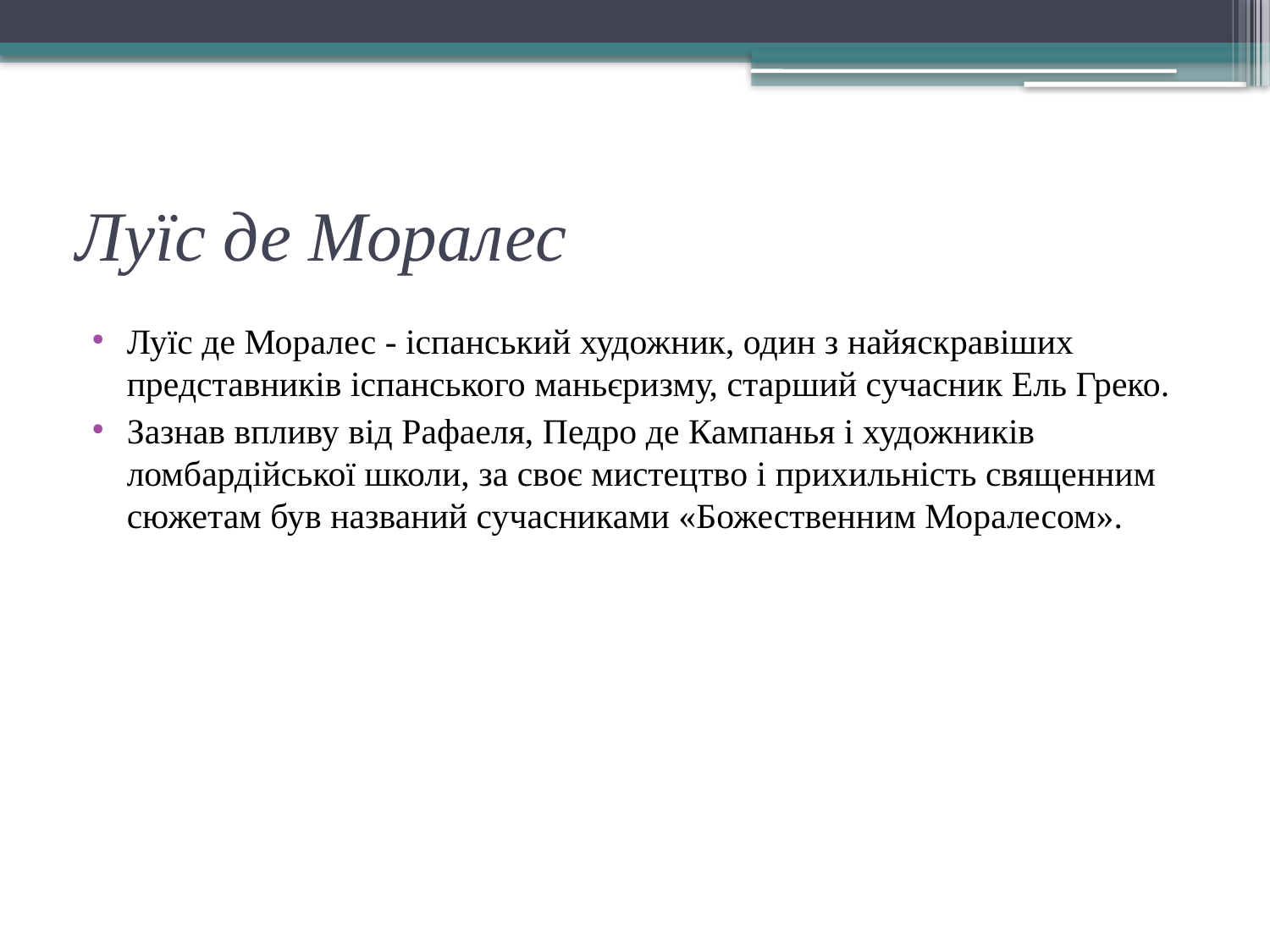

# Луїс де Моралес
Луїс де Моралес - іспанський художник, один з найяскравіших представників іспанського маньєризму, старший сучасник Ель Греко.
Зазнав впливу від Рафаеля, Педро де Кампанья і художників ломбардійської школи, за своє мистецтво і прихильність священним сюжетам був названий сучасниками «Божественним Моралесом».